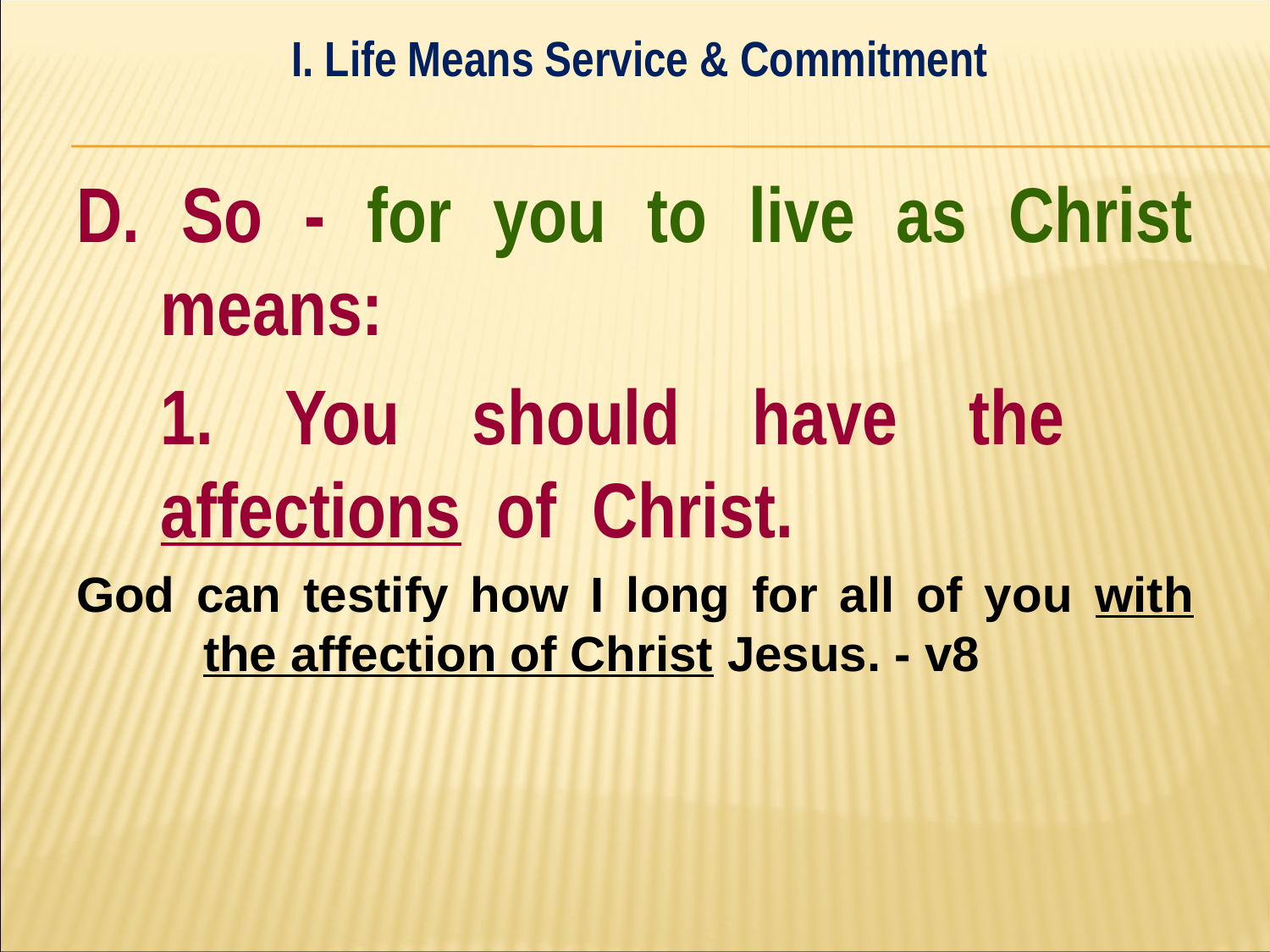

I. Life Means Service & Commitment
#
D. So - for you to live as Christ means:
	1. You should have the 	affections  of  Christ.
God can testify how I long for all of you with 	the affection of Christ Jesus. - v8